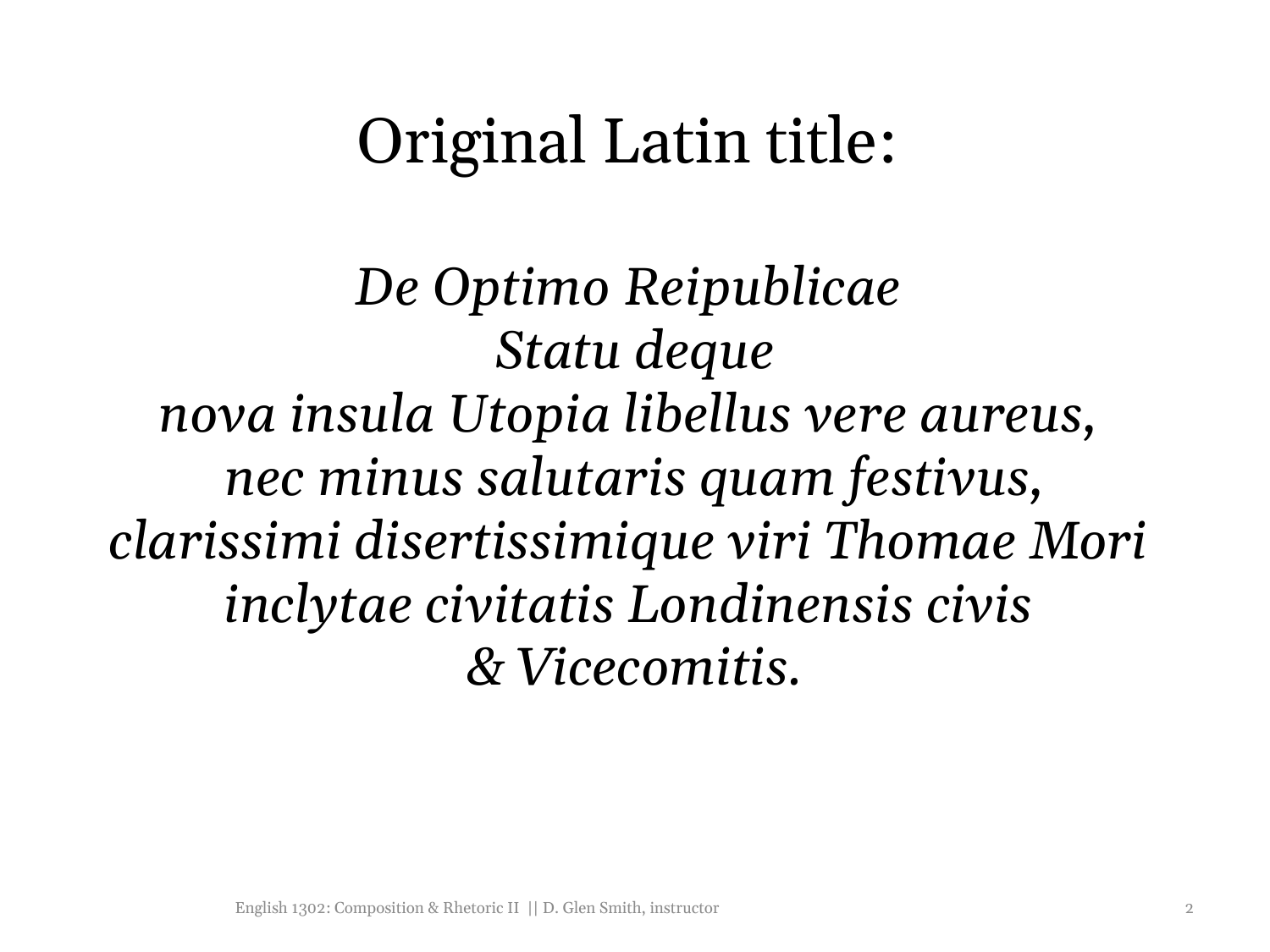

# Original Latin title: De Optimo Reipublicae Statu deque nova insula Utopia libellus vere aureus, nec minus salutaris quam festivus, clarissimi disertissimique viri Thomae Mori inclytae civitatis Londinensis civis & Vicecomitis.
English 1302: Composition & Rhetoric II  || D. Glen Smith, instructor
2